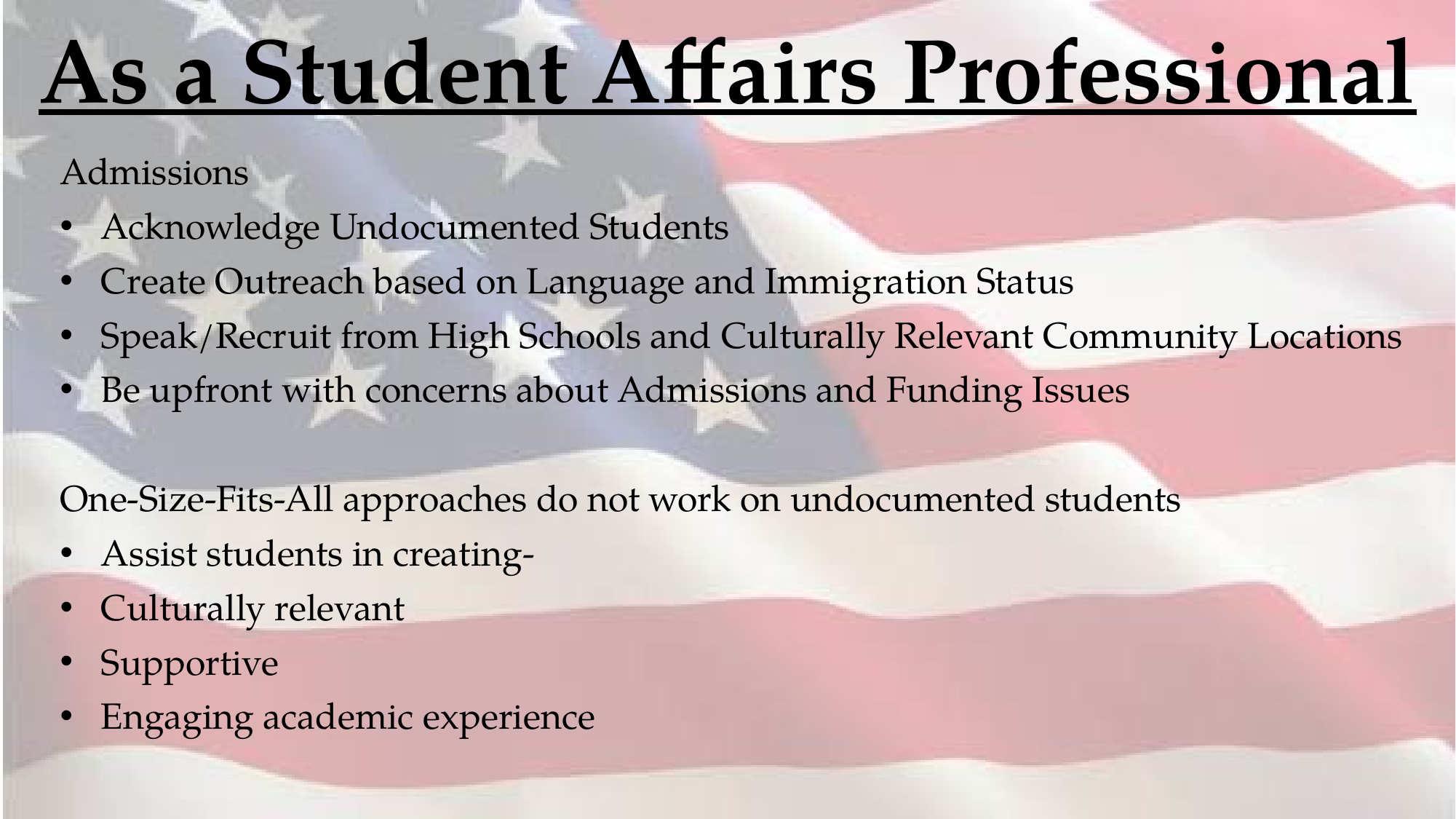

# As a Student Affairs Professional
Admissions
Acknowledge Undocumented Students
Create Outreach based on Language and Immigration Status
Speak/Recruit from High Schools and Culturally Relevant Community Locations
Be upfront with concerns about Admissions and Funding Issues

One-Size-Fits-All approaches do not work on undocumented students
Assist students in creating-
Culturally relevant
Supportive
Engaging academic experience